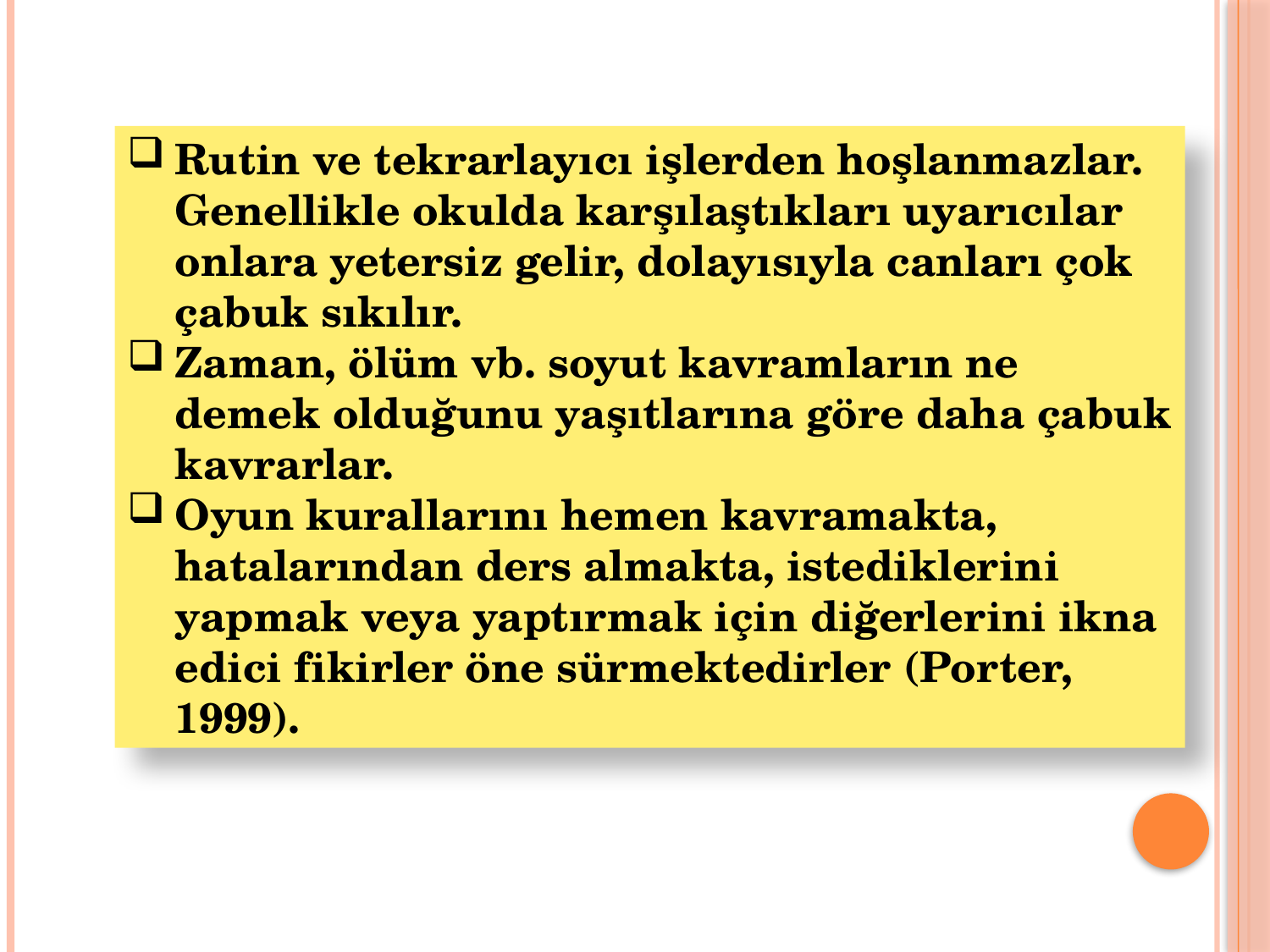

Rutin ve tekrarlayıcı işlerden hoşlanmazlar. Genellikle okulda karşılaştıkları uyarıcılar onlara yetersiz gelir, dolayısıyla canları çok çabuk sıkılır.
Zaman, ölüm vb. soyut kavramların ne demek olduğunu yaşıtlarına göre daha çabuk kavrarlar.
Oyun kurallarını hemen kavramakta, hatalarından ders almakta, istediklerini yapmak veya yaptırmak için diğerlerini ikna edici fikirler öne sürmektedirler (Porter, 1999).